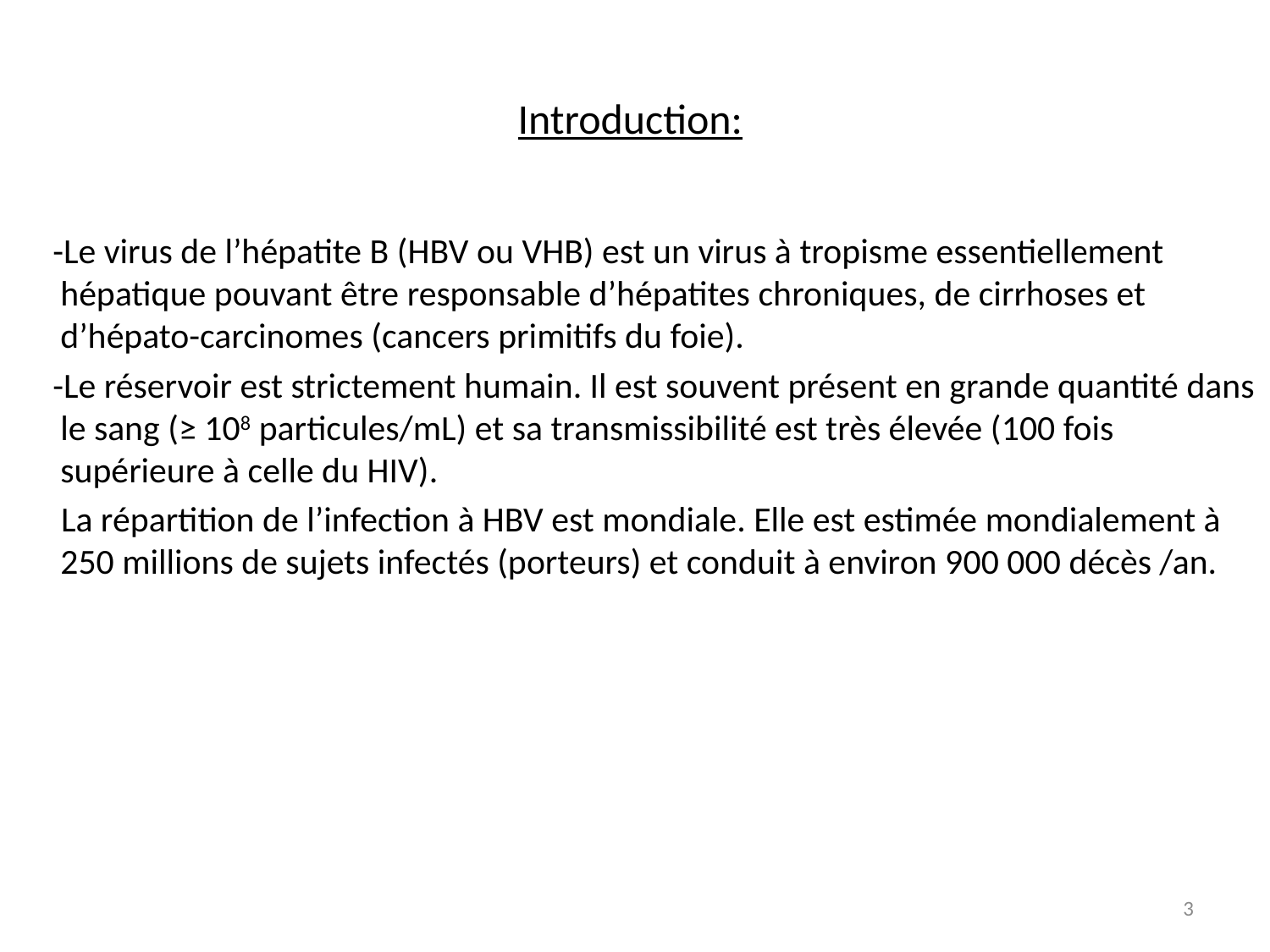

# Introduction:
     -Le virus de l’hépatite B (HBV ou VHB) est un virus à tropisme essentiellement hépatique pouvant être responsable d’hépatites chroniques, de cirrhoses et d’hépato-carcinomes (cancers primitifs du foie).
     -Le réservoir est strictement humain. Il est souvent présent en grande quantité dans le sang (≥ 108 particules/mL) et sa transmissibilité est très élevée (100 fois supérieure à celle du HIV).
      La répartition de l’infection à HBV est mondiale. Elle est estimée mondialement à 250 millions de sujets infectés (porteurs) et conduit à environ 900 000 décès /an.
3